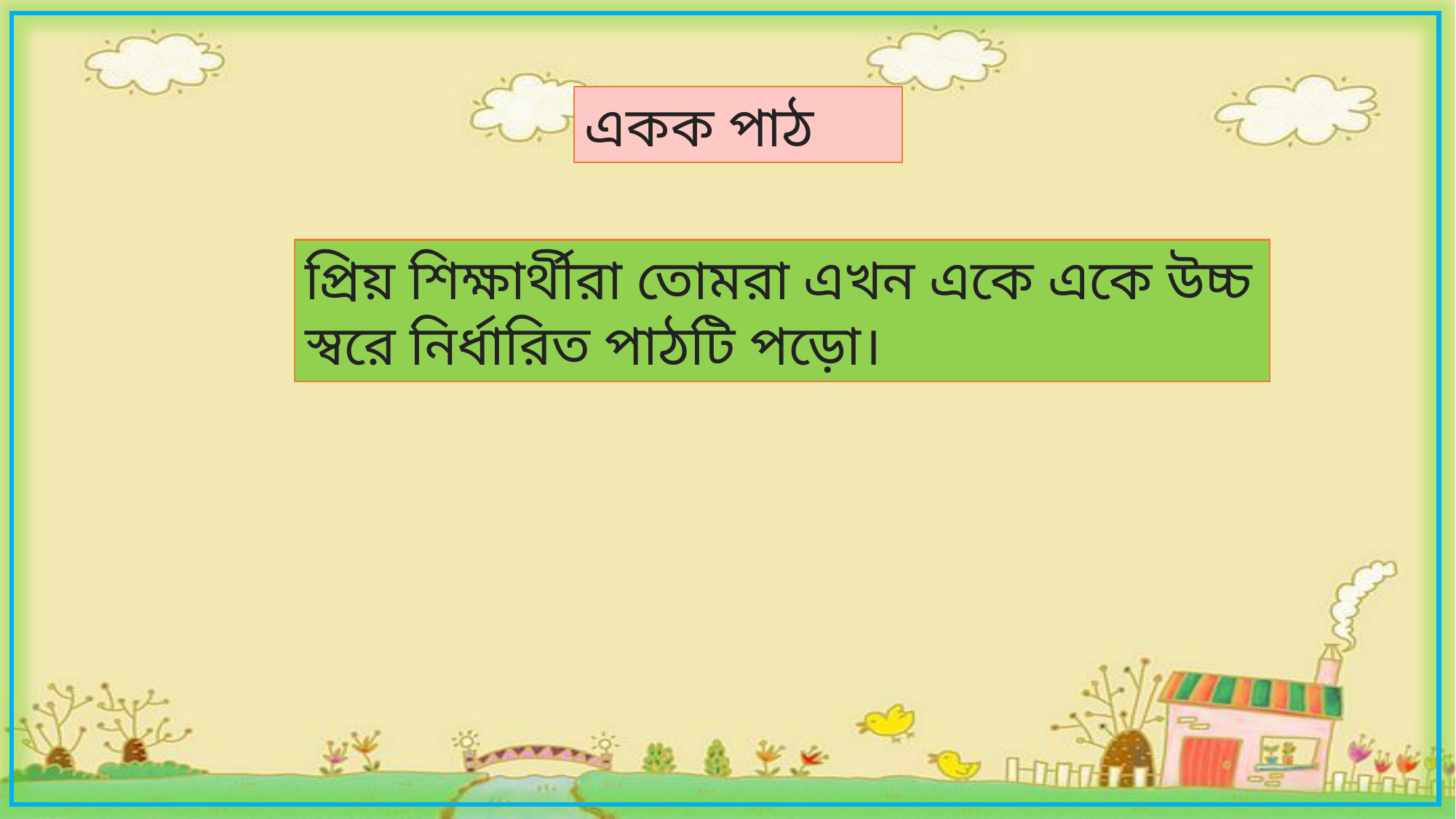

একক পাঠ
প্রিয় শিক্ষার্থীরা তোমরা এখন একে একে উচ্চ স্বরে নির্ধারিত পাঠটি পড়ো।